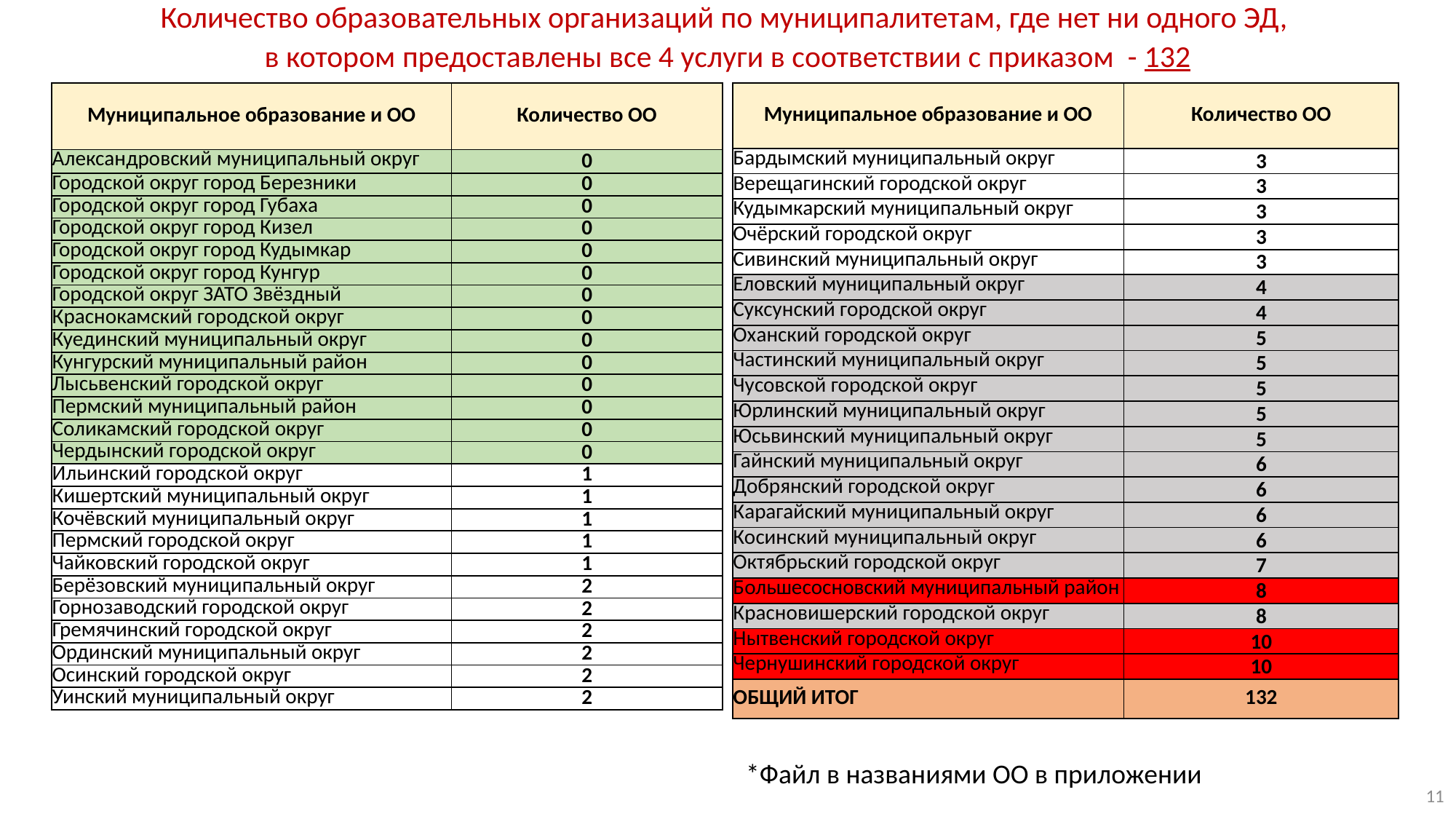

# Количество образовательных организаций по муниципалитетам, где нет ни одного ЭД, в котором предоставлены все 4 услуги в соответствии с приказом  - 132
| Муниципальное образование и ОО | Количество ОО |
| --- | --- |
| Александровский муниципальный округ | 0 |
| Городской округ город Березники | 0 |
| Городской округ город Губаха | 0 |
| Городской округ город Кизел | 0 |
| Городской округ город Кудымкар | 0 |
| Городской округ город Кунгур | 0 |
| Городской округ ЗАТО Звёздный | 0 |
| Краснокамский городской округ | 0 |
| Куединский муниципальный округ | 0 |
| Кунгурский муниципальный район | 0 |
| Лысьвенский городской округ | 0 |
| Пермский муниципальный район | 0 |
| Соликамский городской округ | 0 |
| Чердынский городской округ | 0 |
| Ильинский городской округ | 1 |
| Кишертский муниципальный округ | 1 |
| Кочёвский муниципальный округ | 1 |
| Пермский городской округ | 1 |
| Чайковский городской округ | 1 |
| Берёзовский муниципальный округ | 2 |
| Горнозаводский городской округ | 2 |
| Гремячинский городской округ | 2 |
| Ординский муниципальный округ | 2 |
| Осинский городской округ | 2 |
| Уинский муниципальный округ | 2 |
| Муниципальное образование и ОО | Количество ОО |
| --- | --- |
| Бардымский муниципальный округ | 3 |
| Верещагинский городской округ | 3 |
| Кудымкарский муниципальный округ | 3 |
| Очёрский городской округ | 3 |
| Сивинский муниципальный округ | 3 |
| Еловский муниципальный округ | 4 |
| Суксунский городской округ | 4 |
| Оханский городской округ | 5 |
| Частинский муниципальный округ | 5 |
| Чусовской городской округ | 5 |
| Юрлинский муниципальный округ | 5 |
| Юсьвинский муниципальный округ | 5 |
| Гайнский муниципальный округ | 6 |
| Добрянский городской округ | 6 |
| Карагайский муниципальный округ | 6 |
| Косинский муниципальный округ | 6 |
| Октябрьский городской округ | 7 |
| Большесосновский муниципальный район | 8 |
| Красновишерский городской округ | 8 |
| Нытвенский городской округ | 10 |
| Чернушинский городской округ | 10 |
| ОБЩИЙ ИТОГ | 132 |
*Файл в названиями ОО в приложении
11